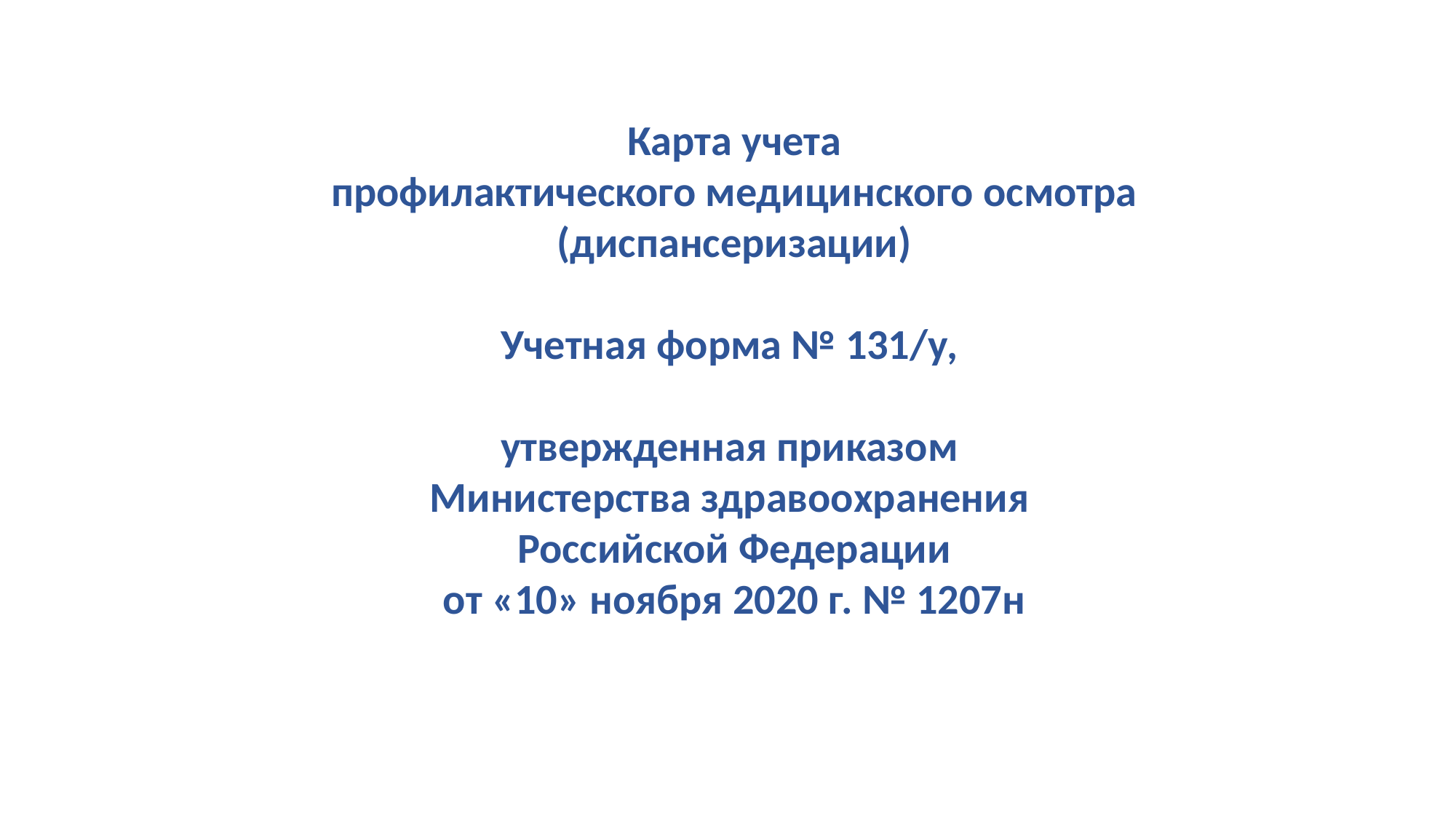

Карта учета
профилактического медицинского осмотра (диспансеризации)

Учетная форма № 131/у,

утвержденная приказом
Министерства здравоохранения
Российской Федерации
от «10» ноября 2020 г. № 1207н